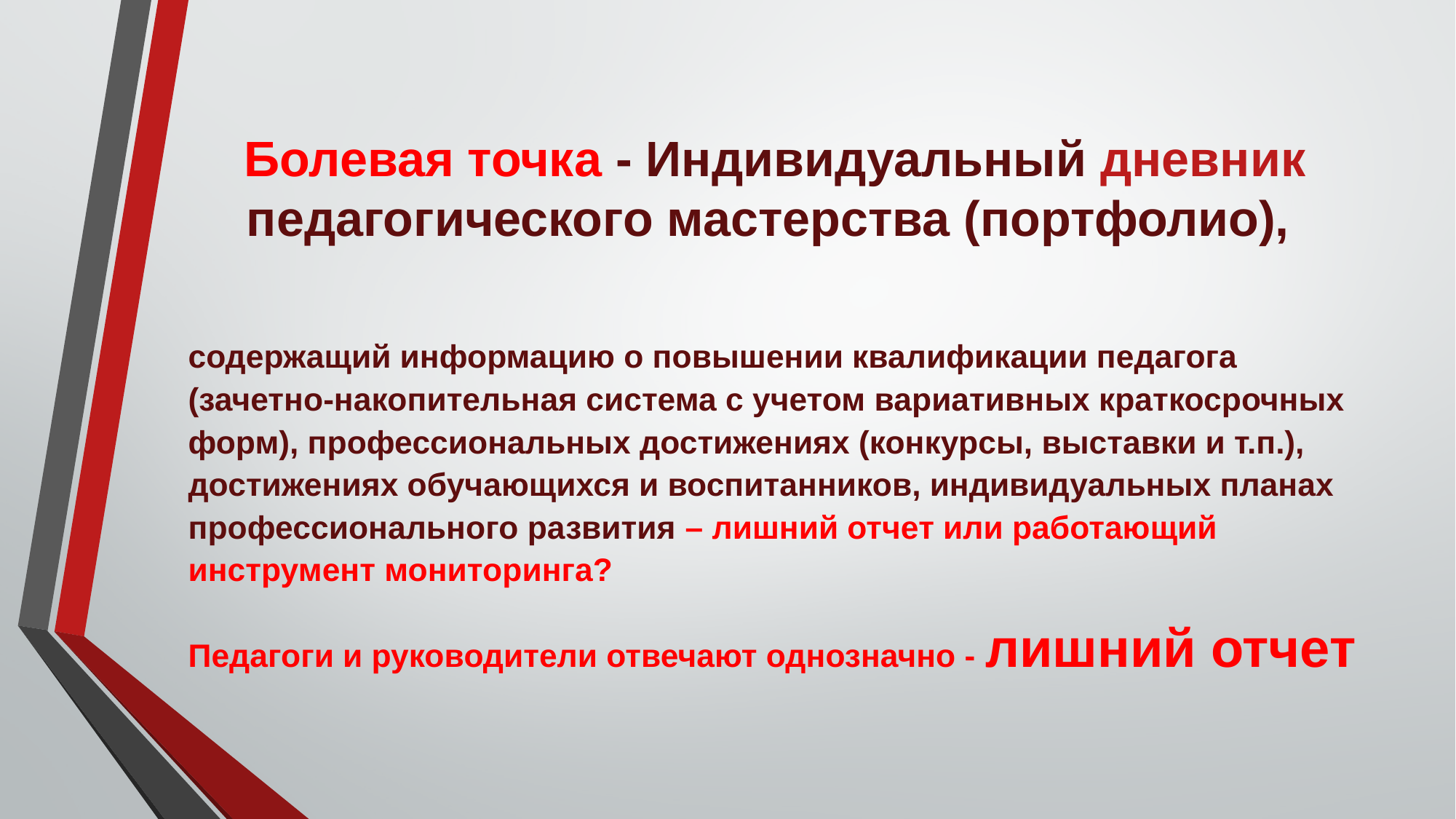

# Болевая точка - Индивидуальный дневник педагогического мастерства (портфолио),
содержащий информацию о повышении квалификации педагога (зачетно-накопительная система с учетом вариативных краткосрочных форм), профессиональных достижениях (конкурсы, выставки и т.п.), достижениях обучающихся и воспитанников, индивидуальных планах профессионального развития – лишний отчет или работающий инструмент мониторинга?
Педагоги и руководители отвечают однозначно - лишний отчет